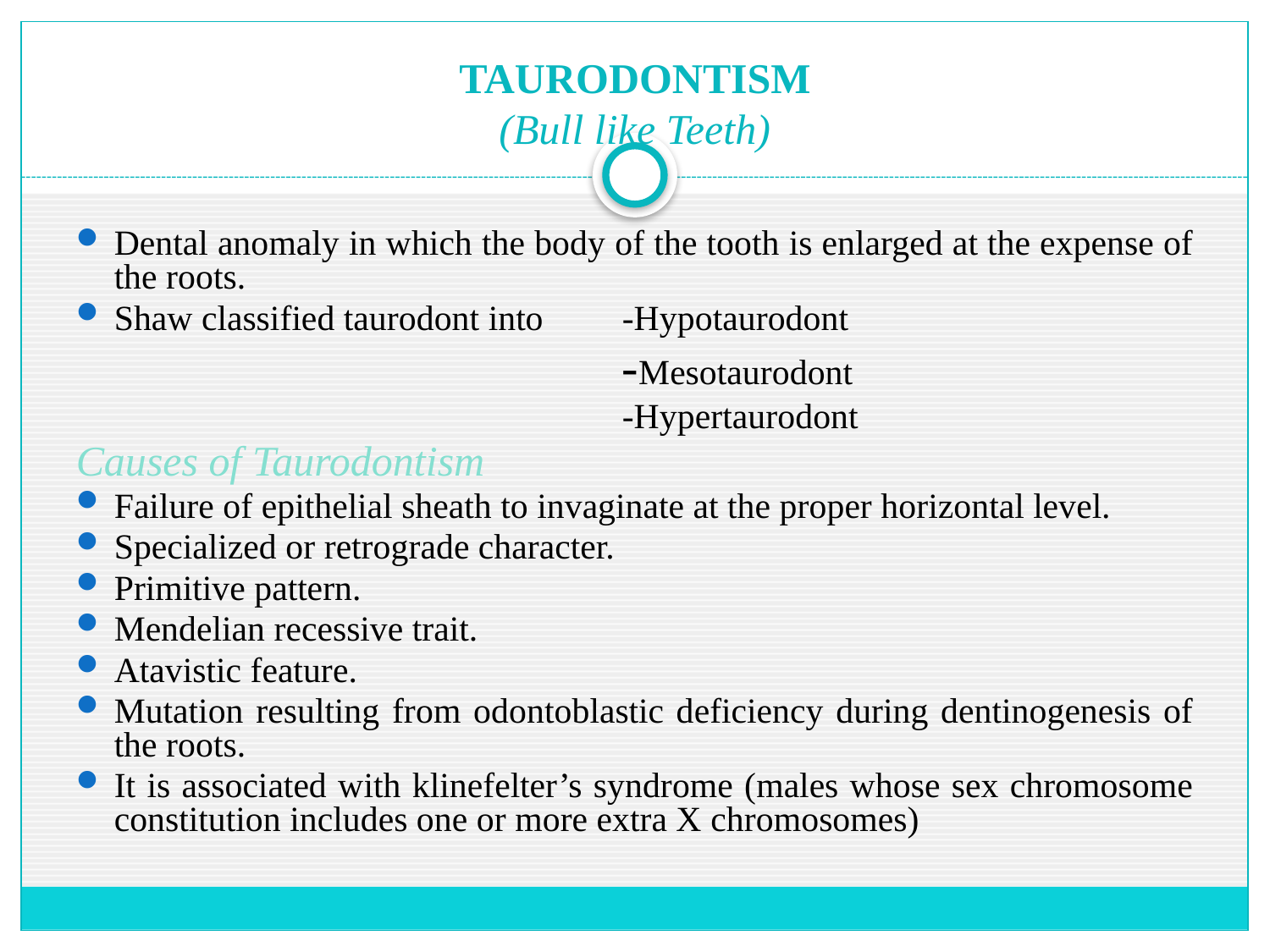

# TAURODONTISM (Bull like Teeth)
Dental anomaly in which the body of the tooth is enlarged at the expense of the roots.
Shaw classified taurodont into 	-Hypotaurodont
					-Mesotaurodont
					-Hypertaurodont
Causes of Taurodontism
Failure of epithelial sheath to invaginate at the proper horizontal level.
Specialized or retrograde character.
Primitive pattern.
Mendelian recessive trait.
Atavistic feature.
Mutation resulting from odontoblastic deficiency during dentinogenesis of the roots.
It is associated with klinefelter’s syndrome (males whose sex chromosome constitution includes one or more extra X chromosomes)